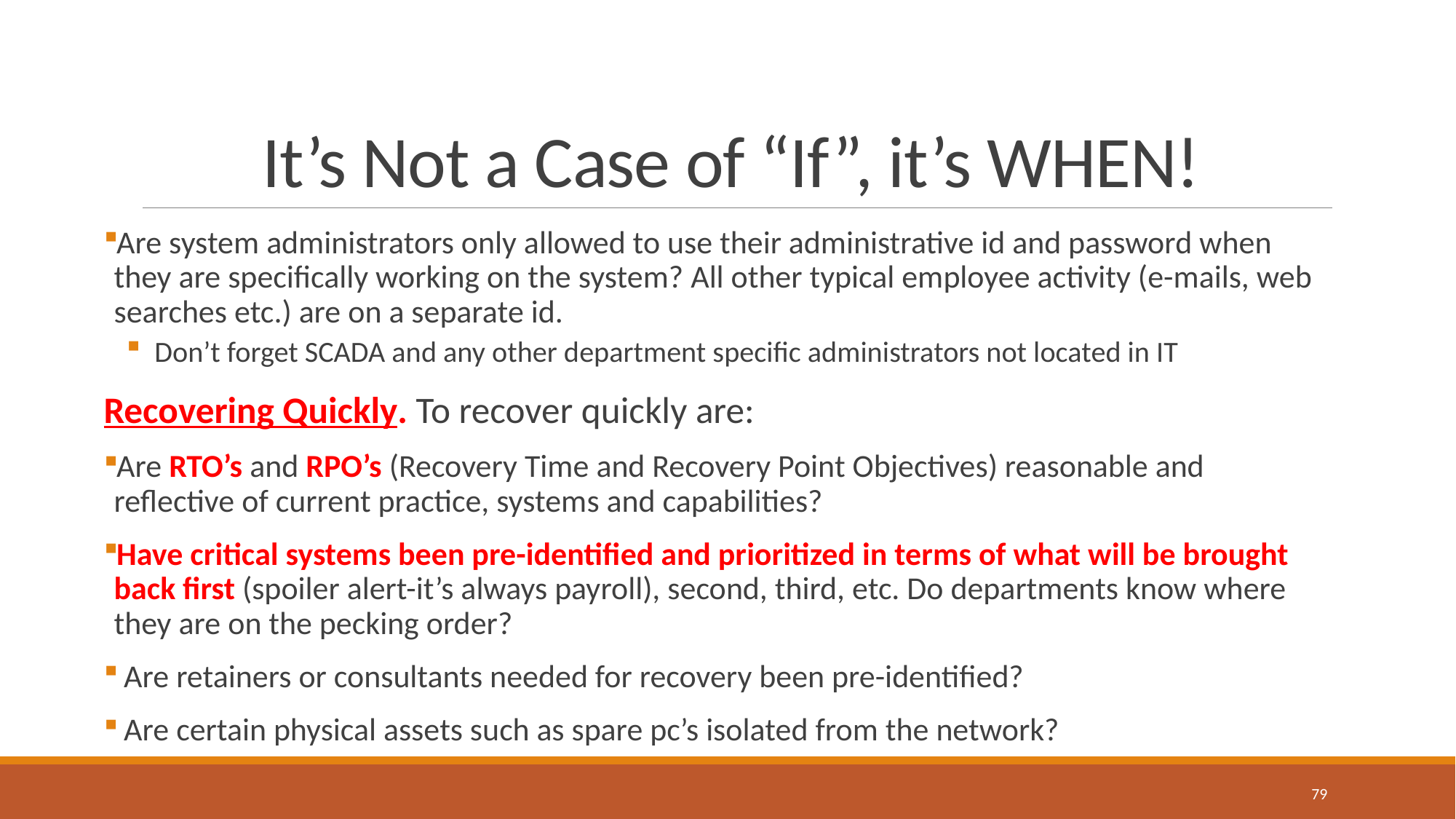

# It’s Not a Case of “If”, it’s WHEN!
Are system administrators only allowed to use their administrative id and password when they are specifically working on the system? All other typical employee activity (e-mails, web searches etc.) are on a separate id.
 Don’t forget SCADA and any other department specific administrators not located in IT
Recovering Quickly. To recover quickly are:
Are RTO’s and RPO’s (Recovery Time and Recovery Point Objectives) reasonable and reflective of current practice, systems and capabilities?
Have critical systems been pre-identified and prioritized in terms of what will be brought back first (spoiler alert-it’s always payroll), second, third, etc. Do departments know where they are on the pecking order?
 Are retainers or consultants needed for recovery been pre-identified?
 Are certain physical assets such as spare pc’s isolated from the network?

79